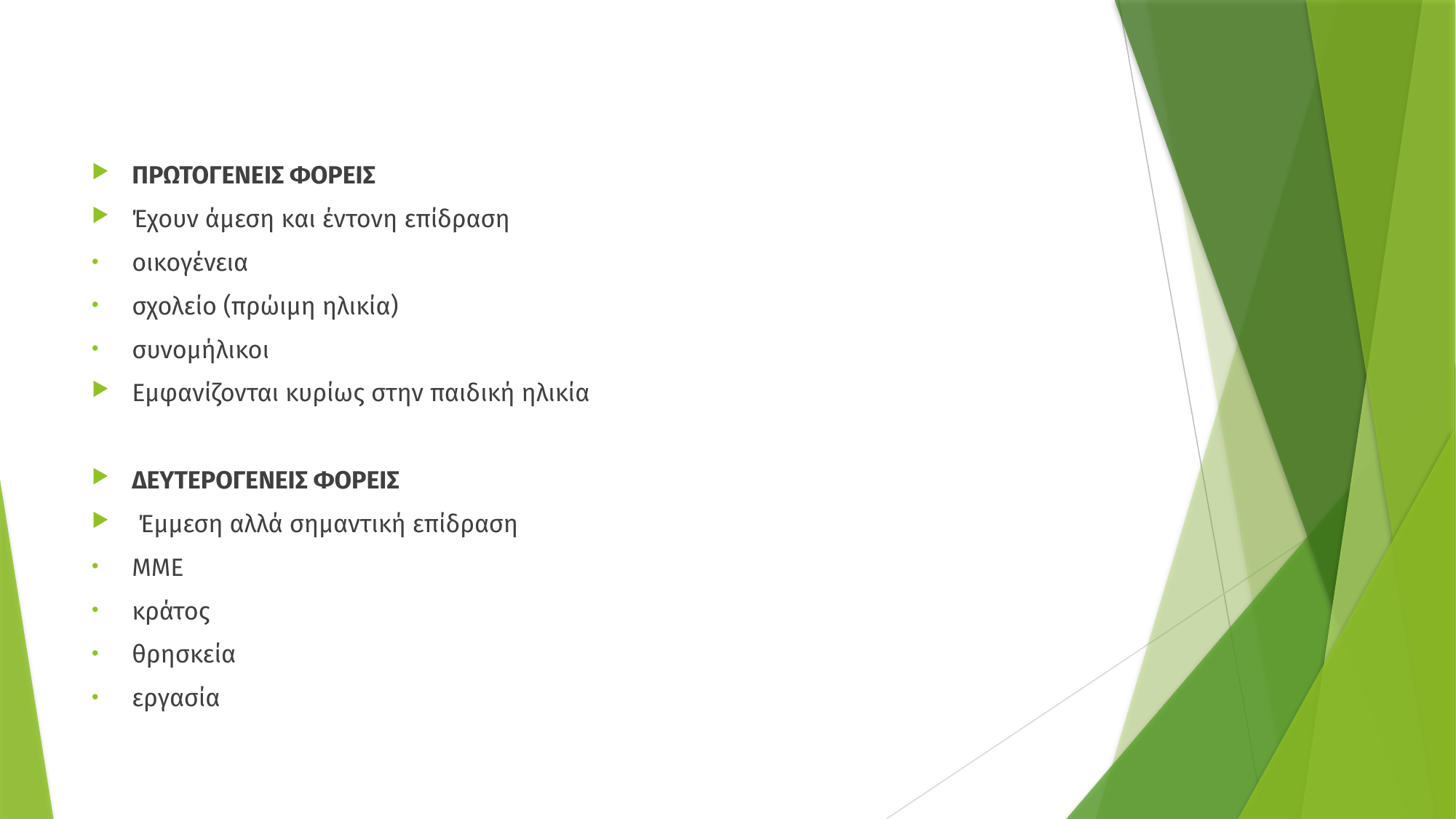

ΠΡΩΤΟΓΕΝΕΙΣ ΦΟΡΕΙΣ
Έχουν άμεση και έντονη επίδραση
οικογένεια
σχολείο (πρώιμη ηλικία)
συνομήλικοι
Εμφανίζονται κυρίως στην παιδική ηλικία

ΔΕΥΤΕΡΟΓΕΝΕΙΣ ΦΟΡΕΙΣ
 Έμμεση αλλά σημαντική επίδραση
ΜΜΕ
κράτος
θρησκεία
εργασία